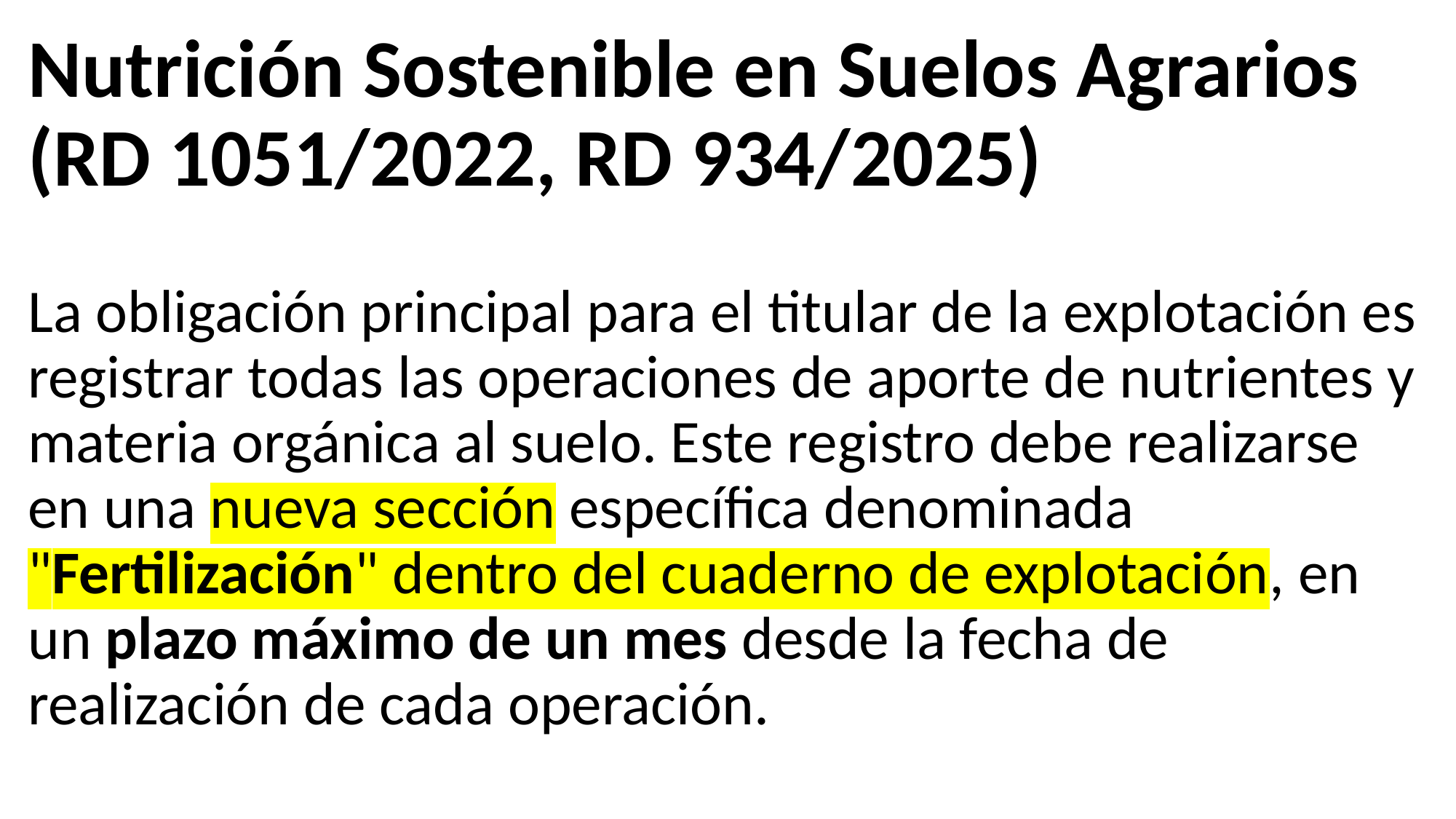

Nutrición Sostenible en Suelos Agrarios (RD 1051/2022, RD 934/2025)

La obligación principal para el titular de la explotación es registrar todas las operaciones de aporte de nutrientes y materia orgánica al suelo. Este registro debe realizarse en una nueva sección específica denominada "Fertilización" dentro del cuaderno de explotación, en un plazo máximo de un mes desde la fecha de realización de cada operación.